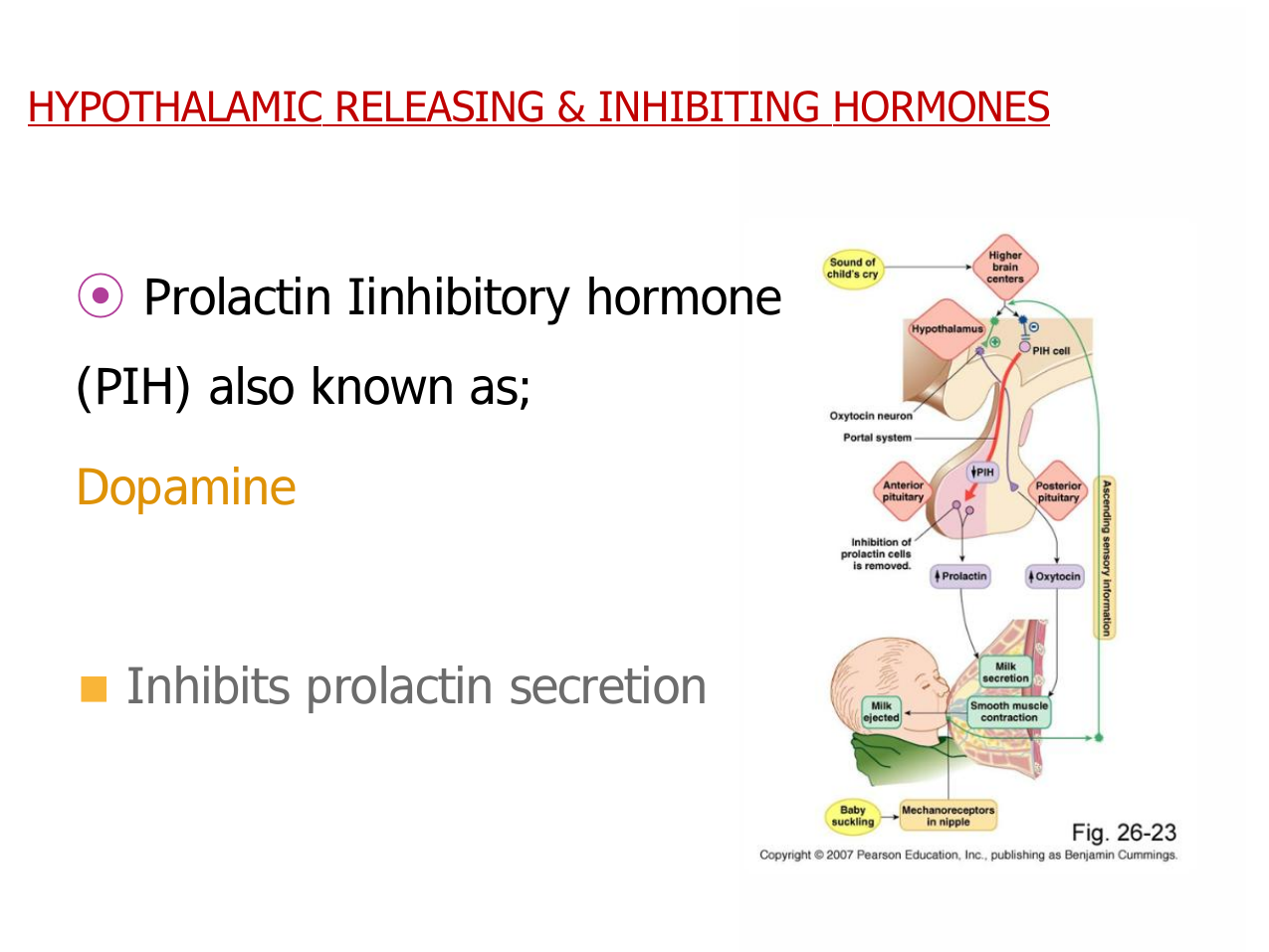

HYPOTHALAMIC RELEASING & INHIBITING HORMONES
⦿ Prolactin Iinhibitory hormone (PIH) also known as;
Dopamine

◼ Inhibits prolactin secretion